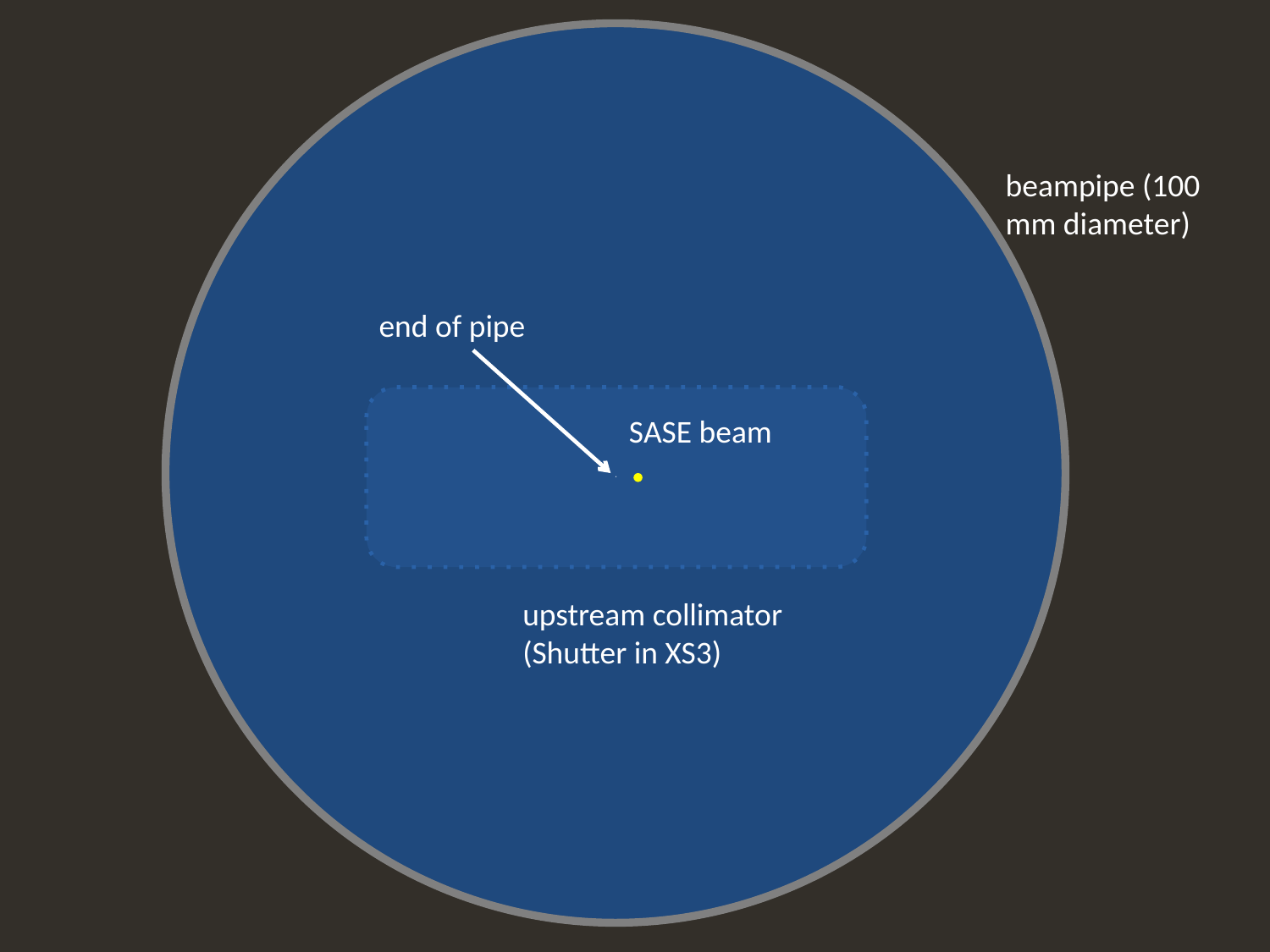

#
beampipe (100 mm diameter)
end of pipe

SASE beam

upstream collimator (Shutter in XS3)